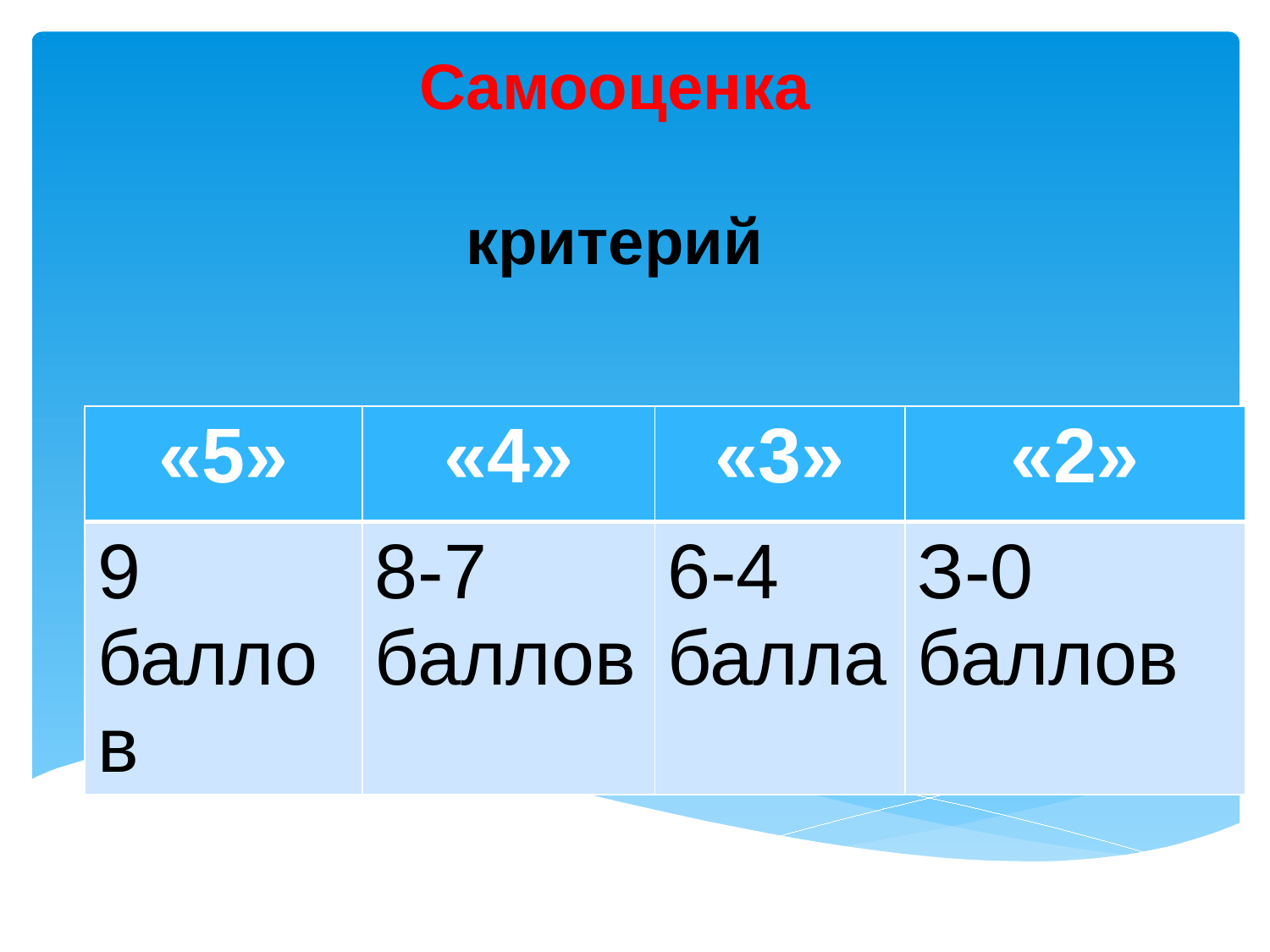

# Самооценка критерий

| «5» | «4» | «3» | «2» |
| --- | --- | --- | --- |
| 9 баллов | 8-7 баллов | 6-4 балла | З-0 баллов |